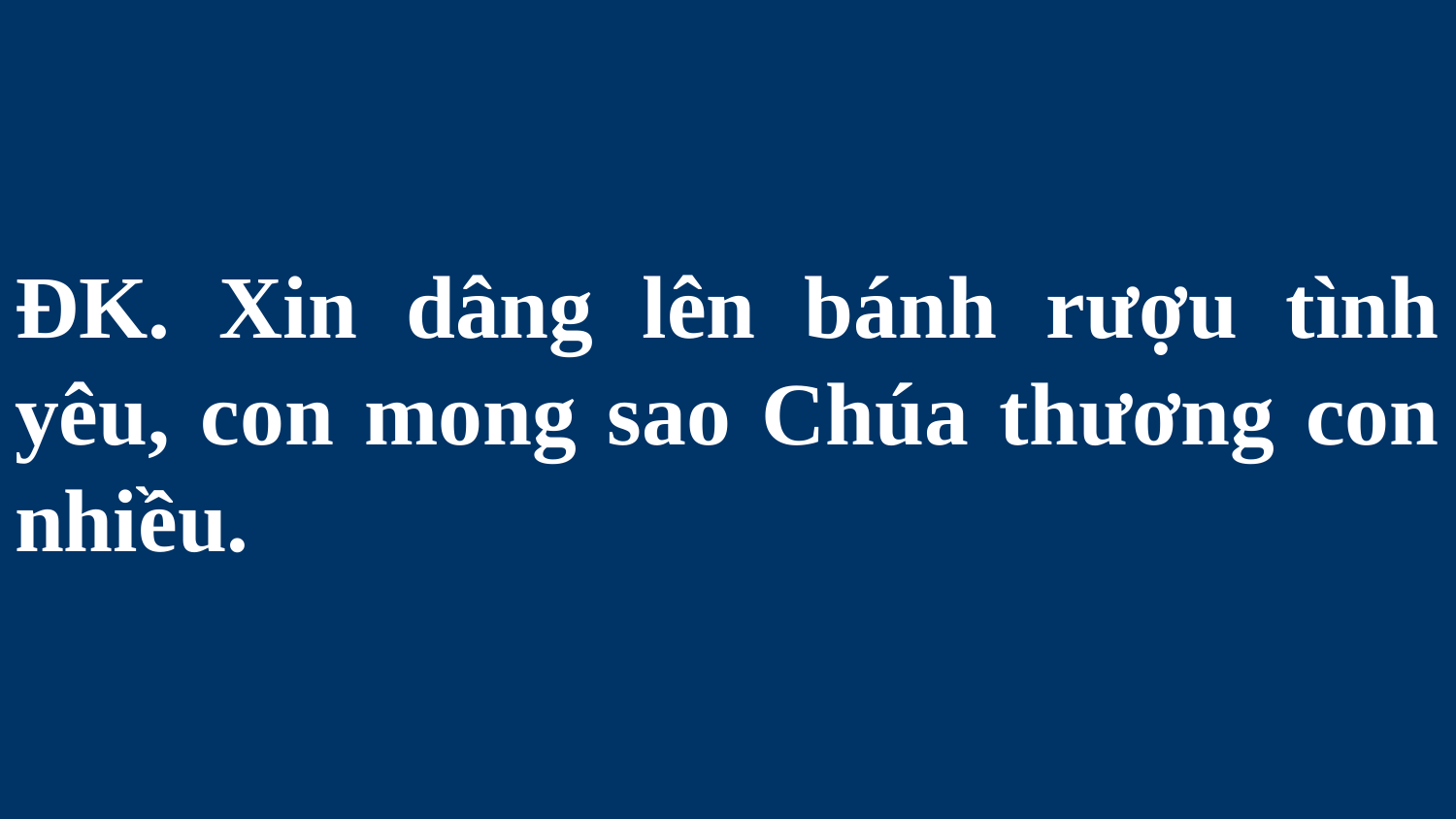

# ĐK. Xin dâng lên bánh rượu tình yêu, con mong sao Chúa thương con nhiều.